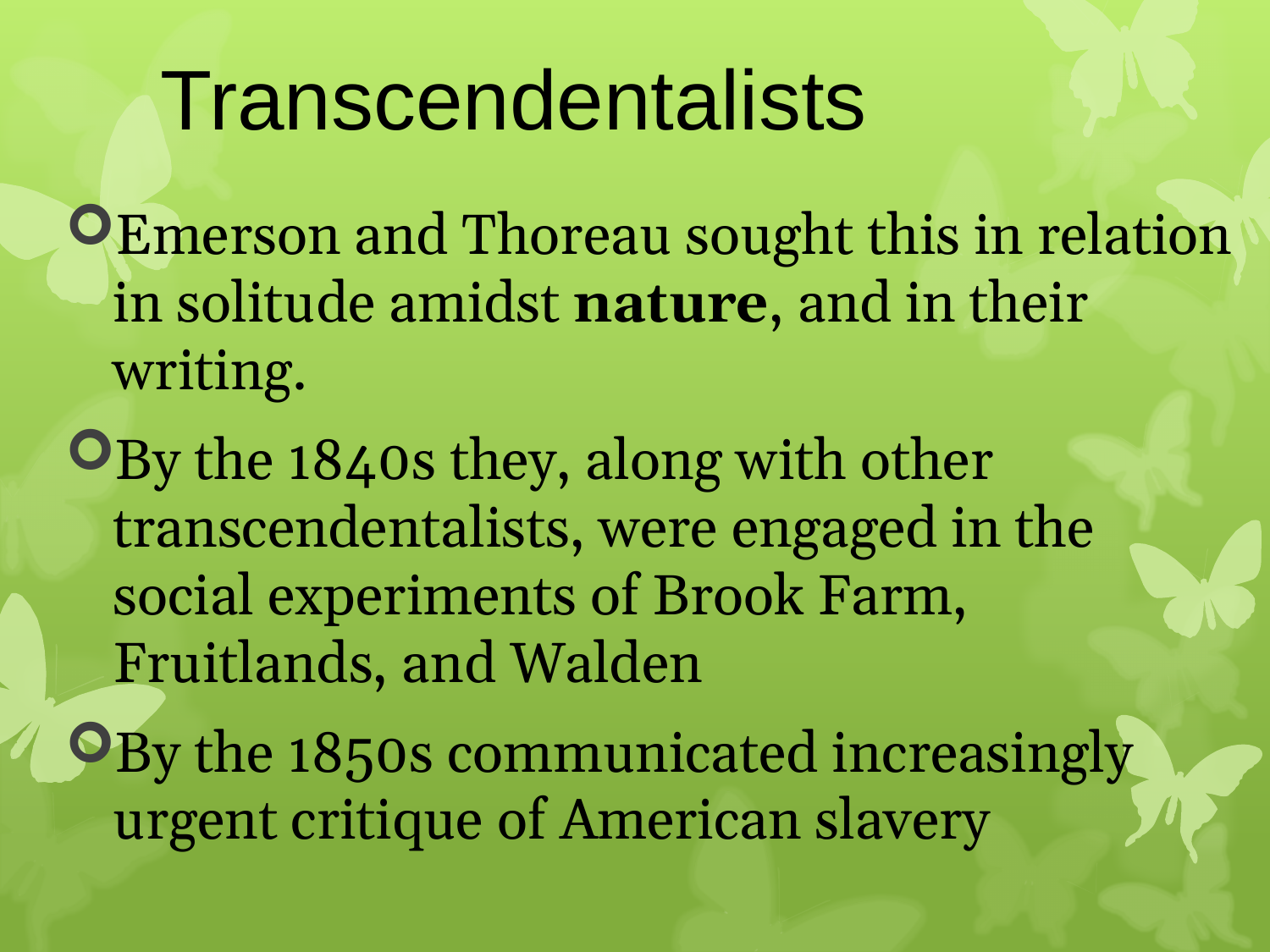

# Transcendentalists
Emerson and Thoreau sought this in relation in solitude amidst nature, and in their writing.
By the 1840s they, along with other transcendentalists, were engaged in the social experiments of Brook Farm, Fruitlands, and Walden
By the 1850s communicated increasingly urgent critique of American slavery